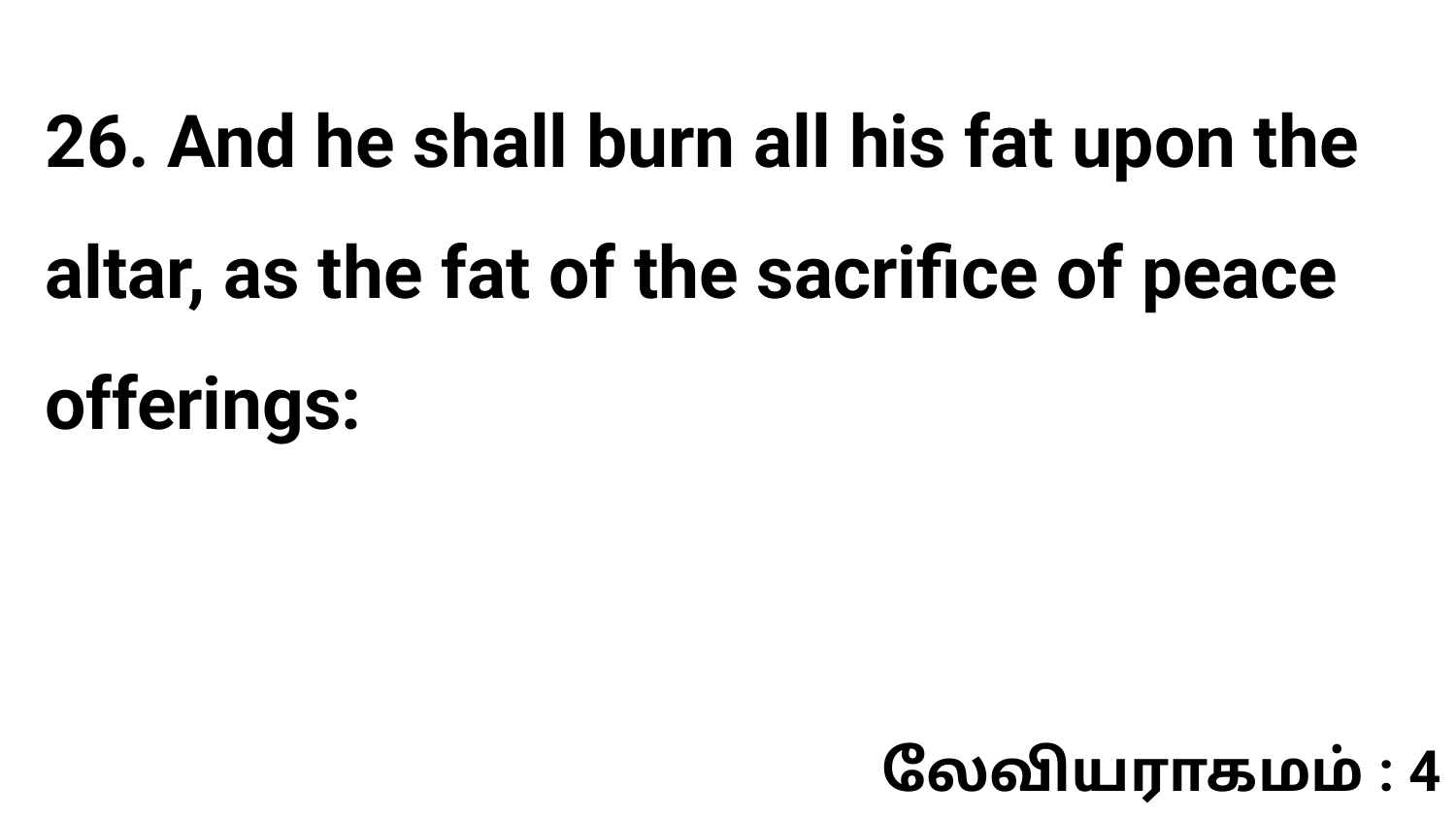

26. And he shall burn all his fat upon the altar, as the fat of the sacrifice of peace offerings:
லேவியராகமம் : 4